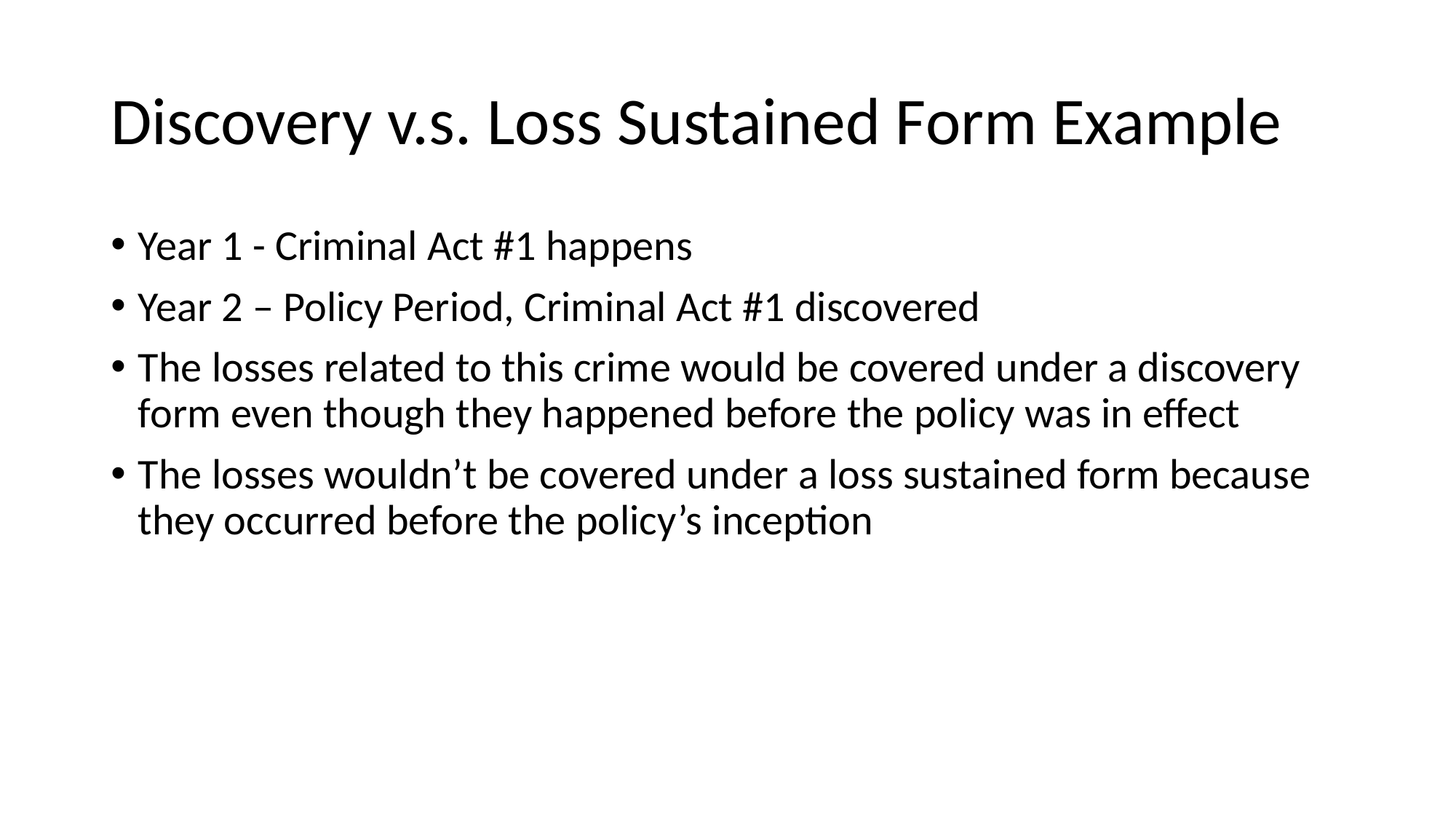

# Discovery v.s. Loss Sustained Form Example
Year 1 - Criminal Act #1 happens
Year 2 – Policy Period, Criminal Act #1 discovered
The losses related to this crime would be covered under a discovery form even though they happened before the policy was in effect
The losses wouldn’t be covered under a loss sustained form because they occurred before the policy’s inception